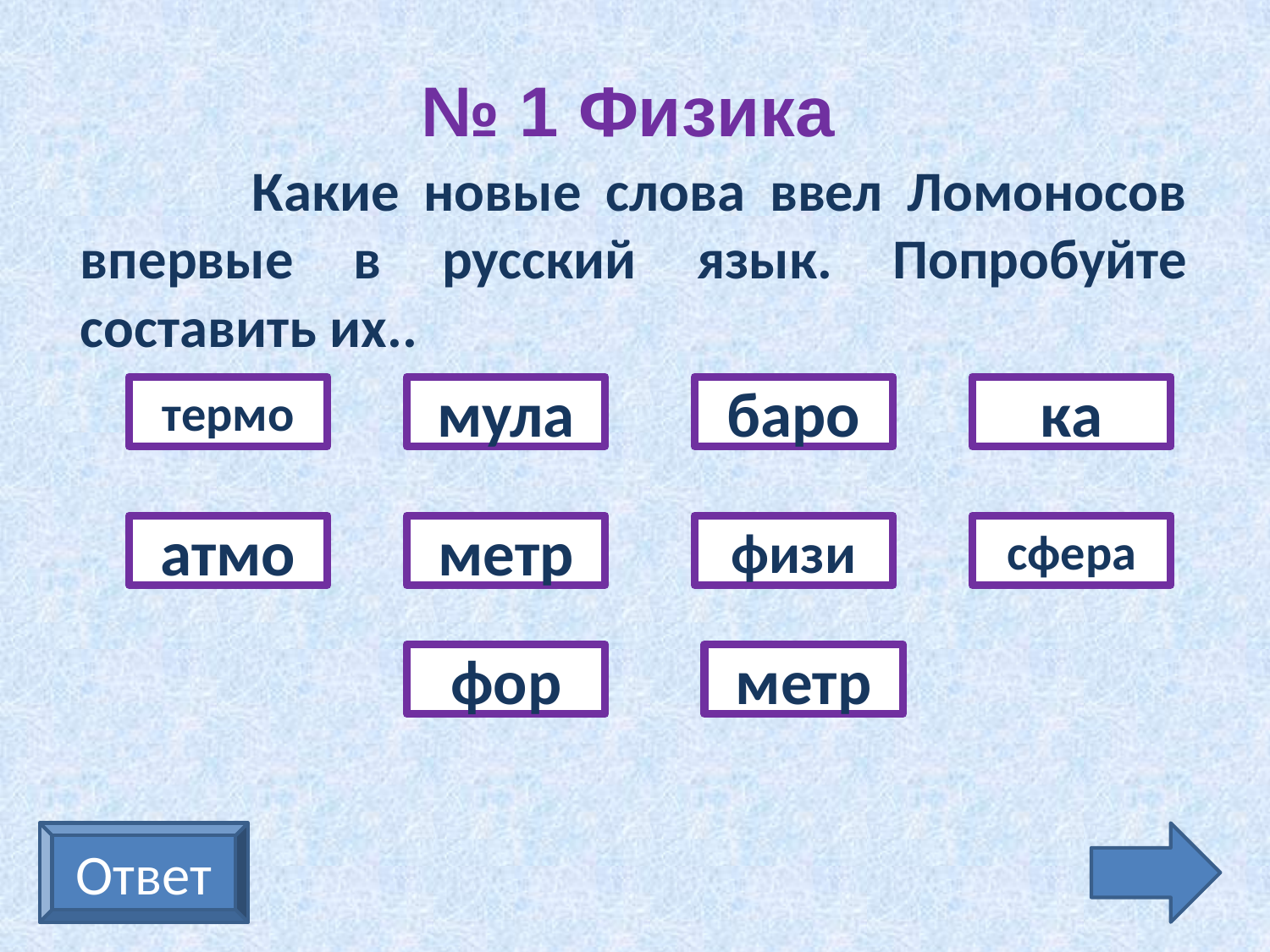

№ 1 Физика
         Какие новые слова ввел Ломоносов впервые в русский язык. Попробуйте составить их..

термо
мула
баро
ка
атмо
метр
физи
сфера
фор
метр
Ответ